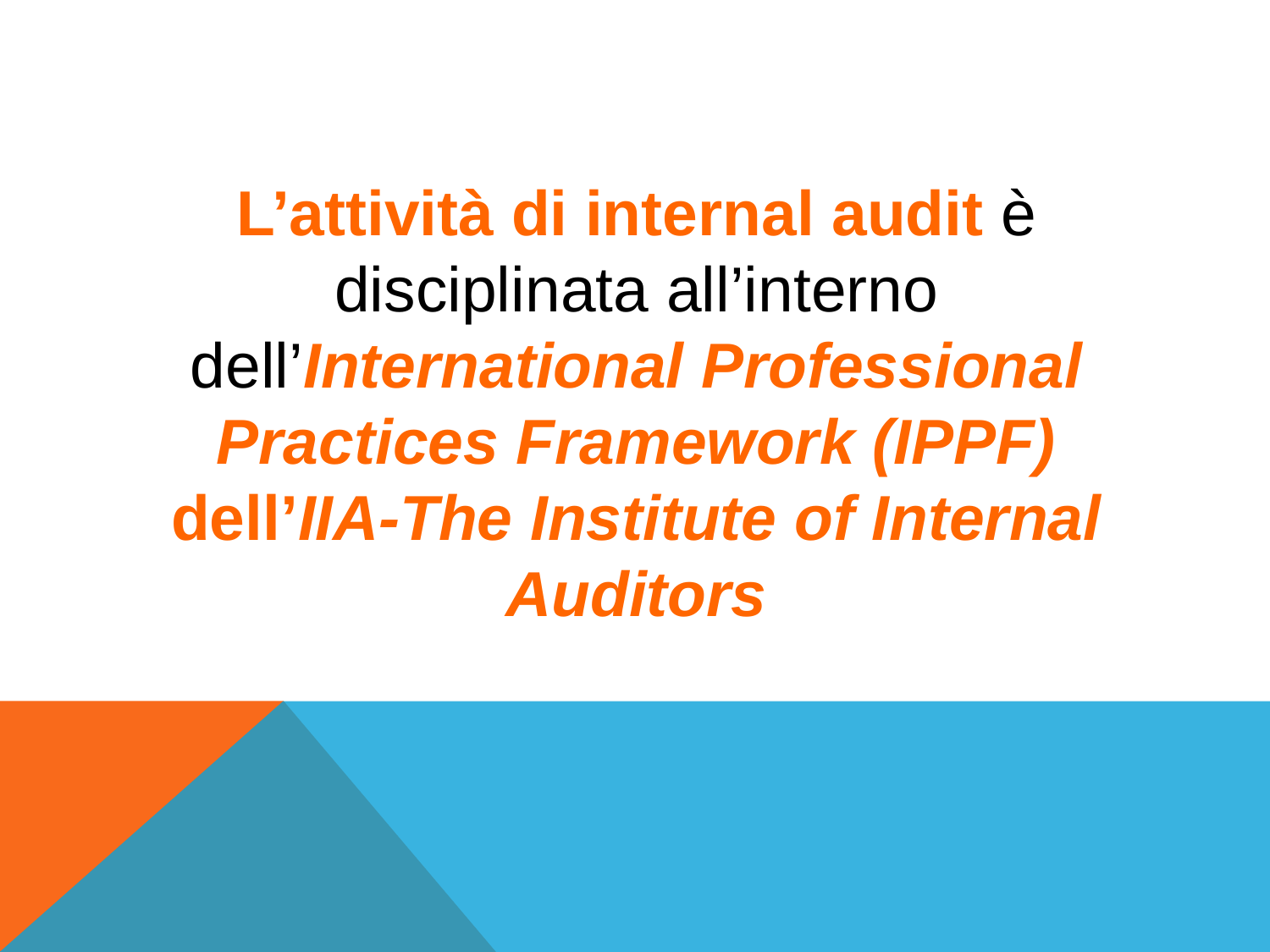

#
L’attività di internal audit è disciplinata all’interno dell’International Professional Practices Framework (IPPF) dell’IIA-The Institute of Internal Auditors